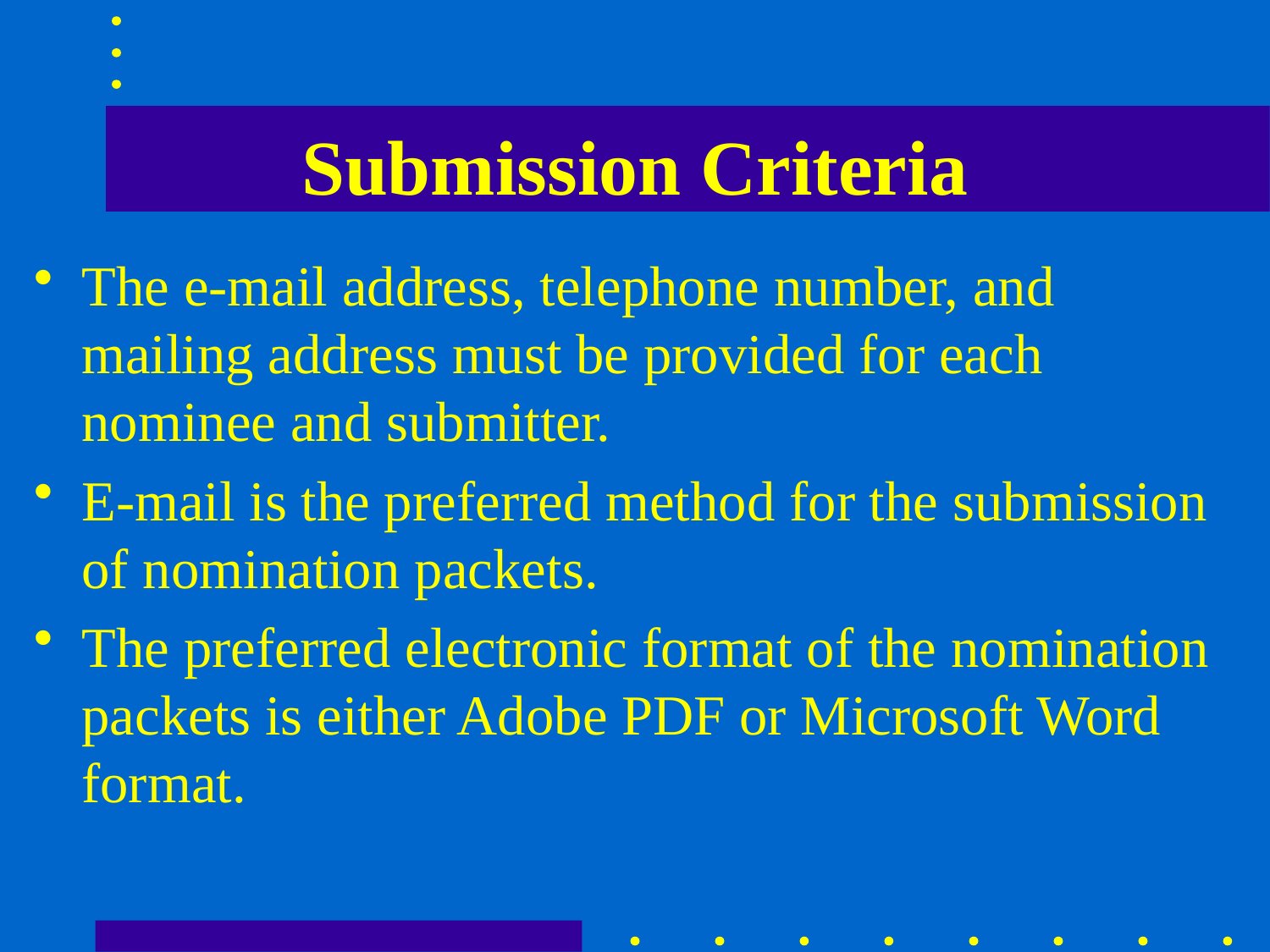

# Submission Criteria
The e-mail address, telephone number, and mailing address must be provided for each nominee and submitter.
E-mail is the preferred method for the submission of nomination packets.
The preferred electronic format of the nomination packets is either Adobe PDF or Microsoft Word format.